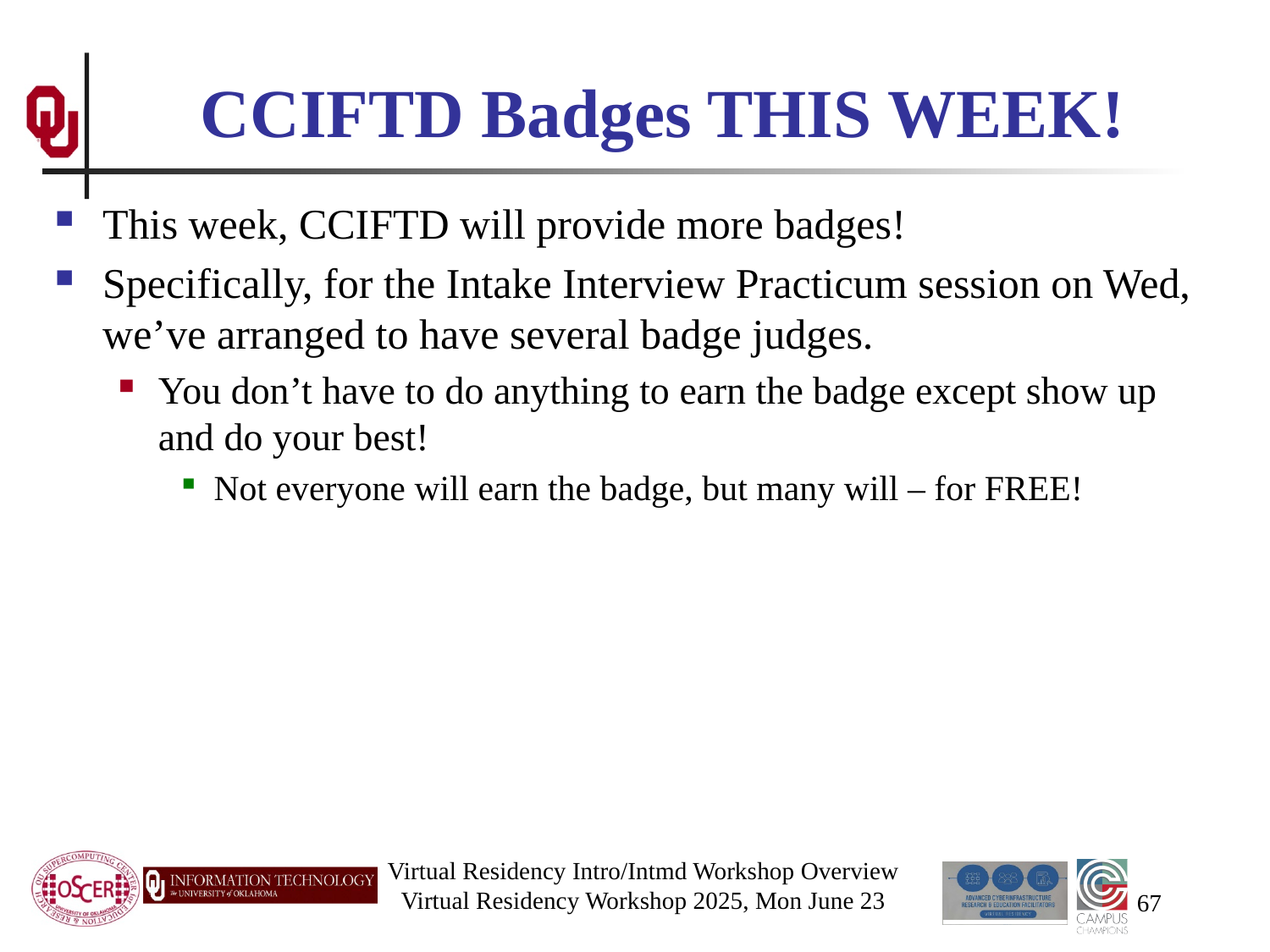

# CCIFTD Badges THIS WEEK!
This week, CCIFTD will provide more badges!
Specifically, for the Intake Interview Practicum session on Wed, we’ve arranged to have several badge judges.
You don’t have to do anything to earn the badge except show up and do your best!
Not everyone will earn the badge, but many will – for FREE!
Virtual Residency Intro/Intmd Workshop Overview
Virtual Residency Workshop 2025, Mon June 23
67